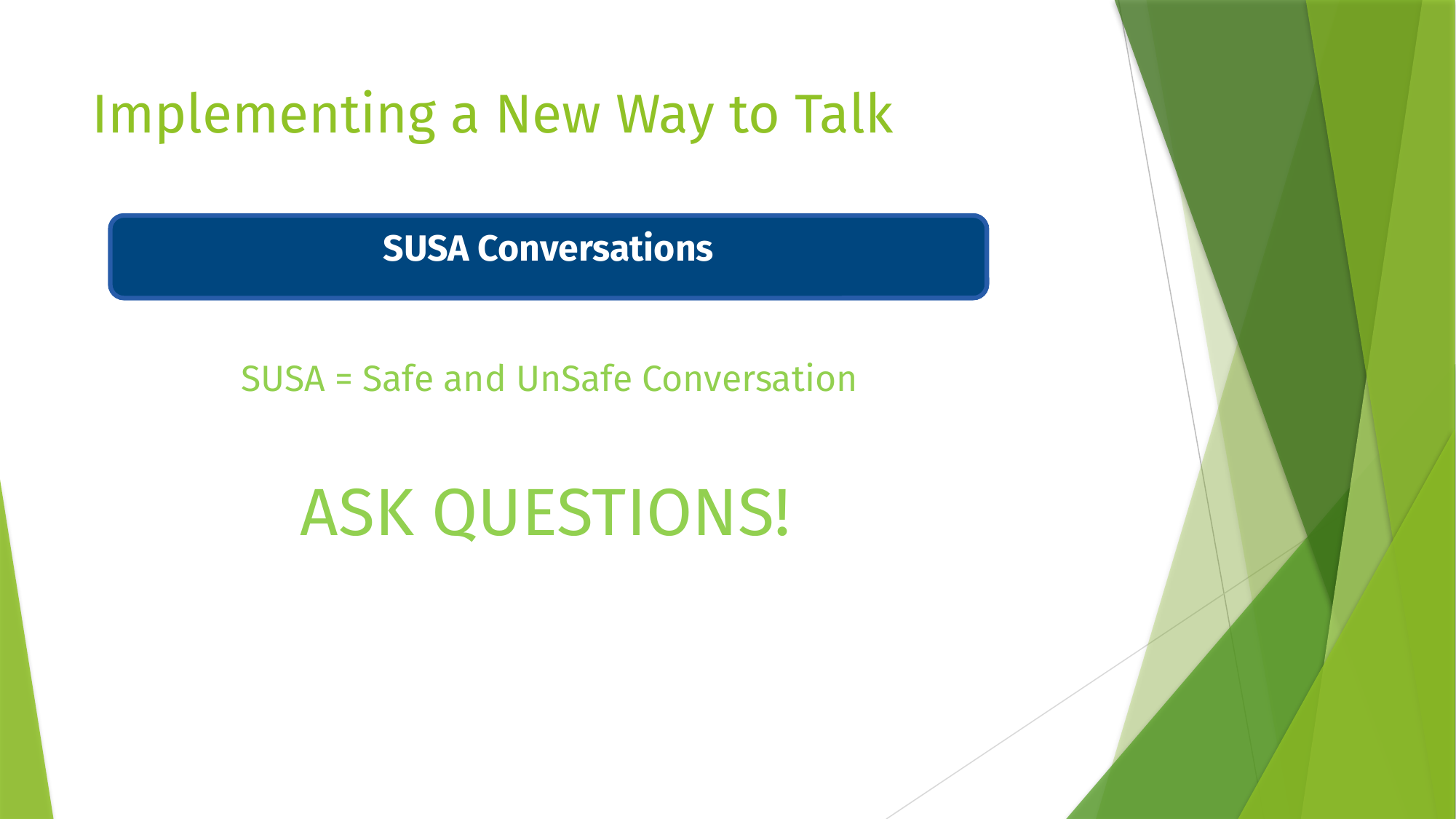

# Implementing a New Way to Talk
SUSA Conversations
SUSA = Safe and UnSafe Conversation
ASK QUESTIONS!